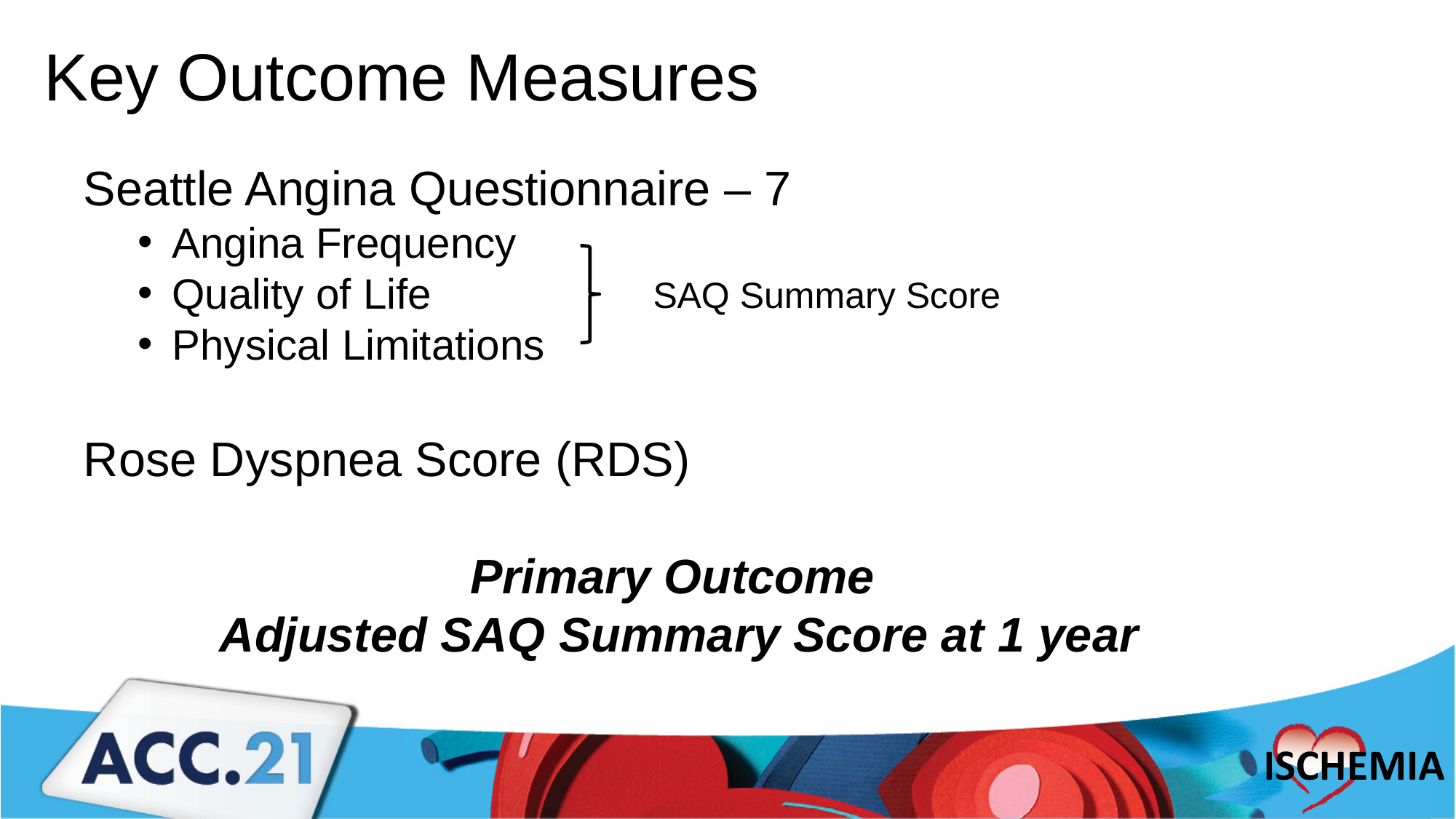

Key Outcome Measures
Seattle Angina Questionnaire – 7
Angina Frequency
Quality of Life
Physical Limitations

SAQ Summary Score
Rose Dyspnea Score (RDS)
Primary Outcome
 Adjusted SAQ Summary Score at 1 year